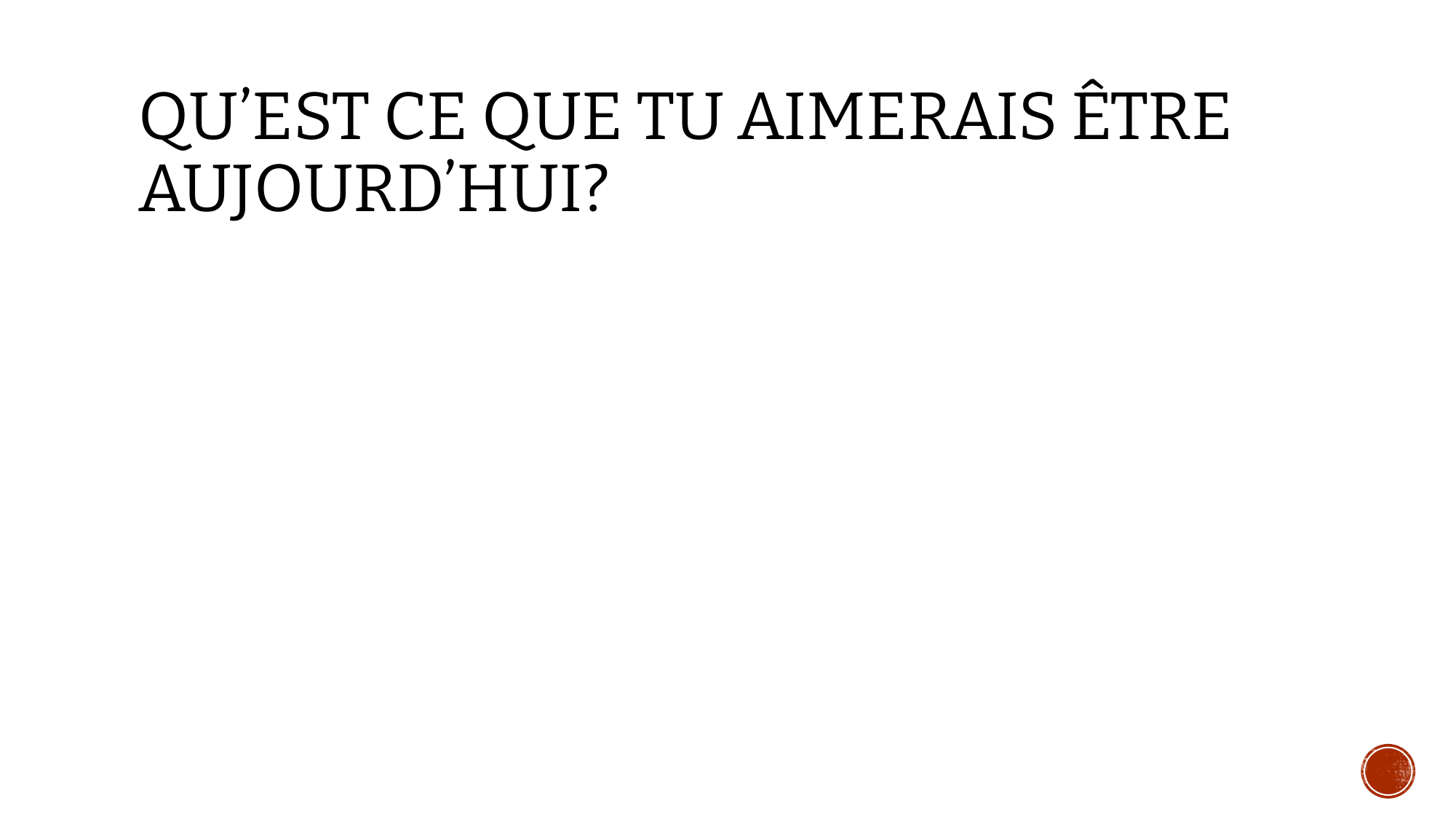

# Qu’est ce que tu aimerais être aujourd’hui?